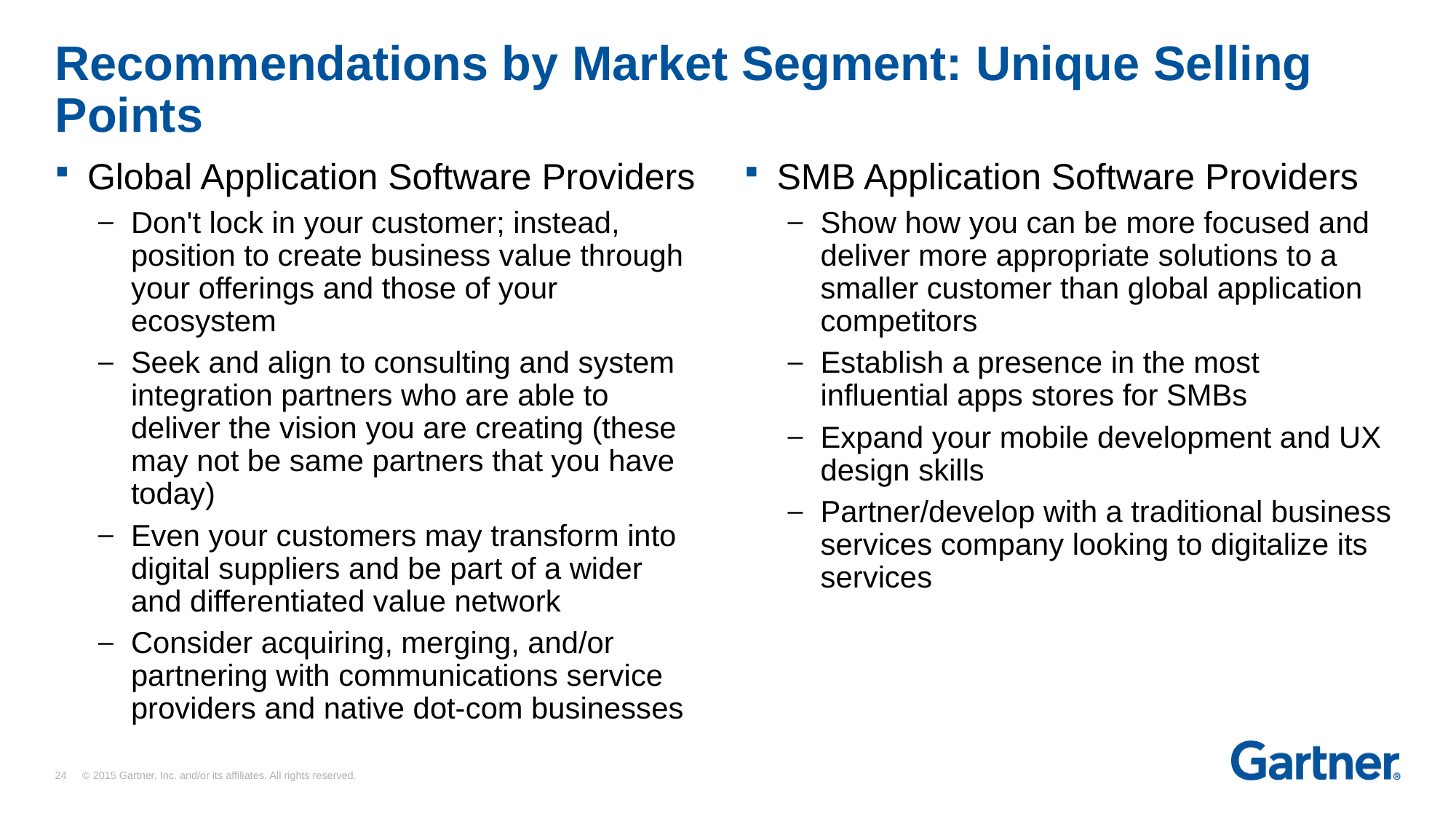

# Recommendations by Market Segment: Unique Selling Points
Global Application Software Providers
Don't lock in your customer; instead, position to create business value through your offerings and those of your ecosystem
Seek and align to consulting and system integration partners who are able to deliver the vision you are creating (these may not be same partners that you have today)
Even your customers may transform into digital suppliers and be part of a wider and differentiated value network
Consider acquiring, merging, and/or partnering with communications service providers and native dot-com businesses

SMB Application Software Providers
Show how you can be more focused and deliver more appropriate solutions to a smaller customer than global application competitors
Establish a presence in the most influential apps stores for SMBs
Expand your mobile development and UX design skills
Partner/develop with a traditional business services company looking to digitalize its services